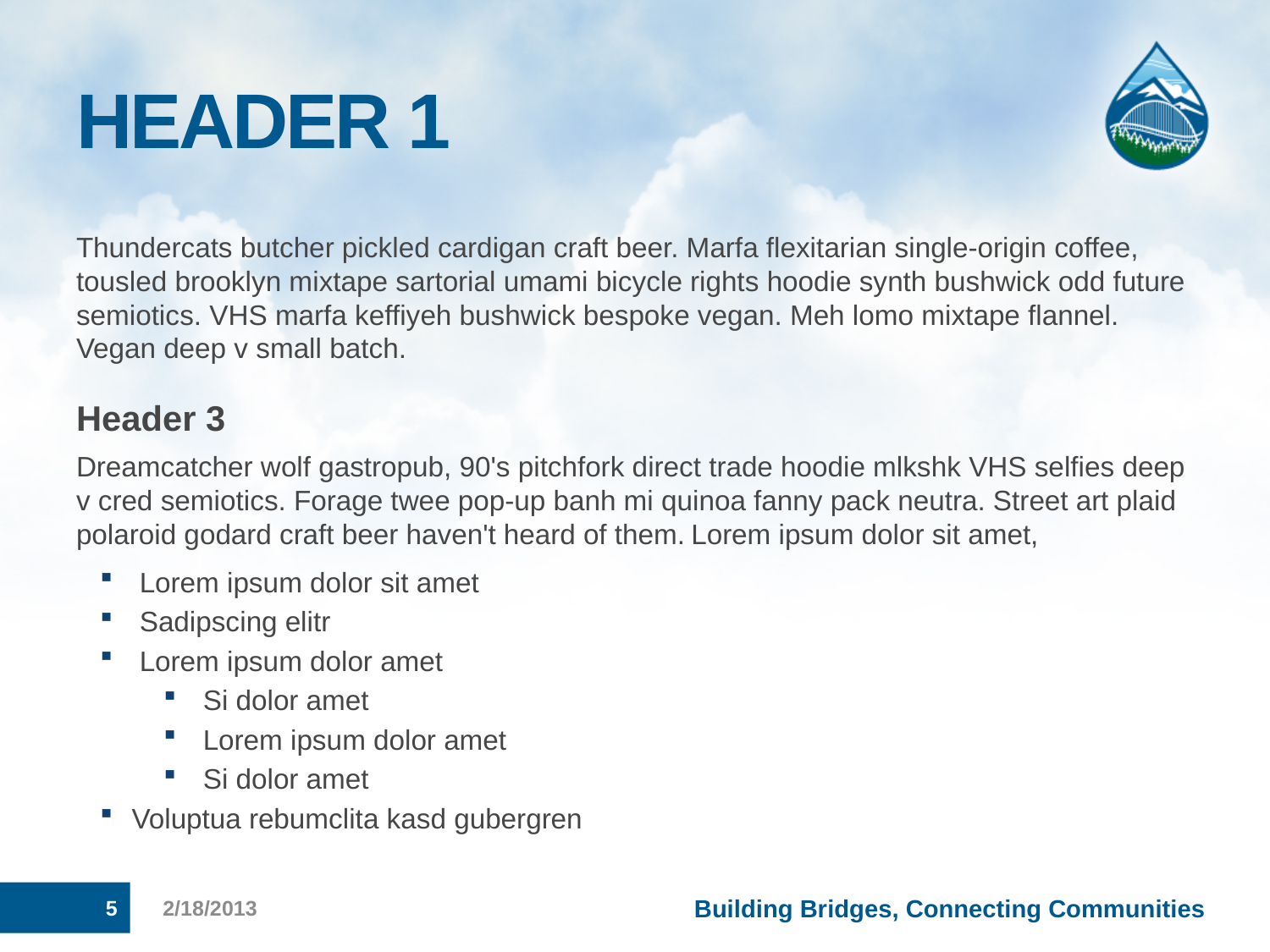

# HEADER 1
Thundercats butcher pickled cardigan craft beer. Marfa flexitarian single-origin coffee, tousled brooklyn mixtape sartorial umami bicycle rights hoodie synth bushwick odd future semiotics. VHS marfa keffiyeh bushwick bespoke vegan. Meh lomo mixtape flannel. Vegan deep v small batch.
Header 3
Dreamcatcher wolf gastropub, 90's pitchfork direct trade hoodie mlkshk VHS selfies deep v cred semiotics. Forage twee pop-up banh mi quinoa fanny pack neutra. Street art plaid polaroid godard craft beer haven't heard of them. Lorem ipsum dolor sit amet,
 Lorem ipsum dolor sit amet
 Sadipscing elitr
 Lorem ipsum dolor amet
 Si dolor amet
 Lorem ipsum dolor amet
 Si dolor amet
Voluptua rebumclita kasd gubergren